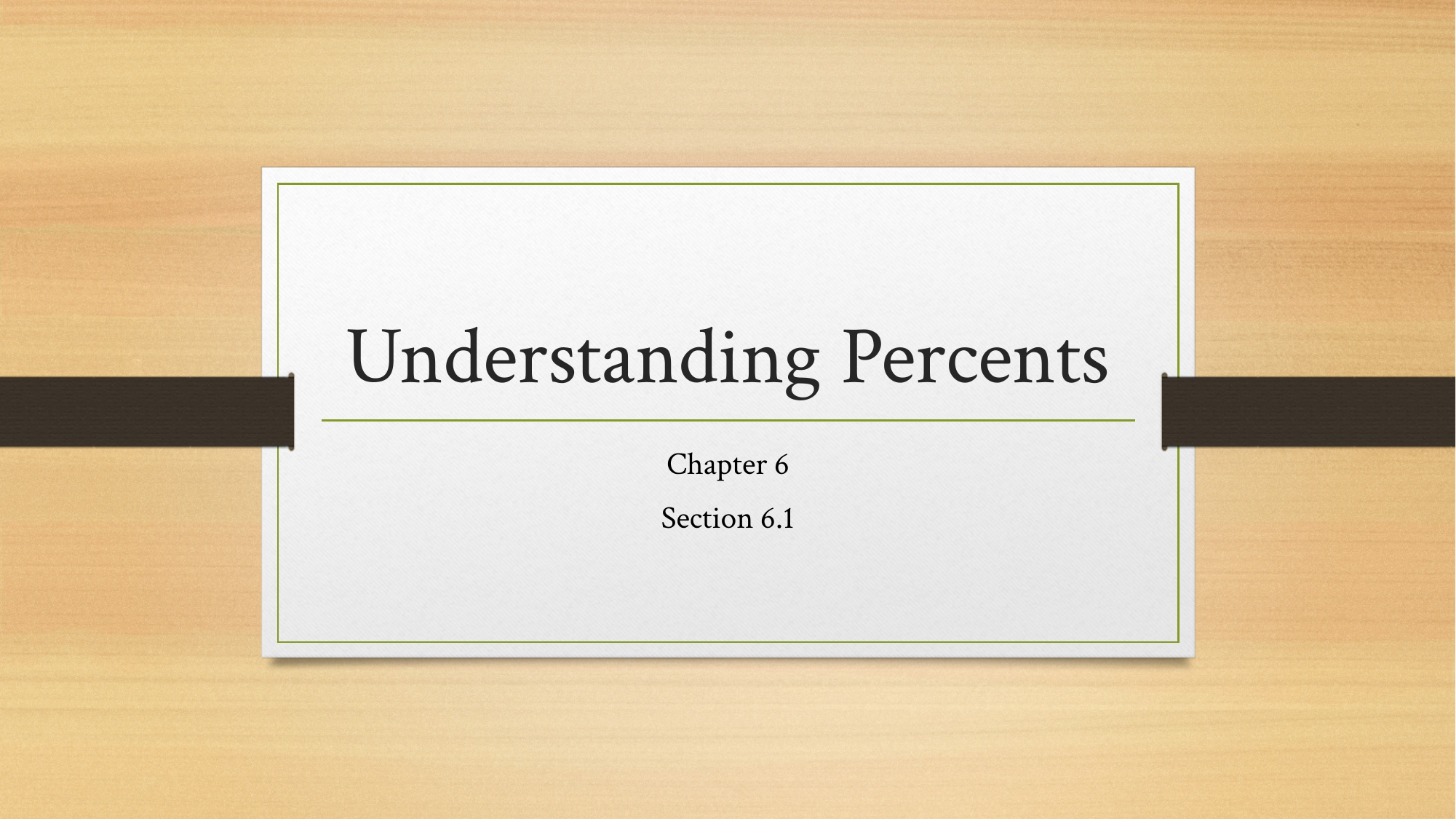

# Understanding Percents
Chapter 6
Section 6.1